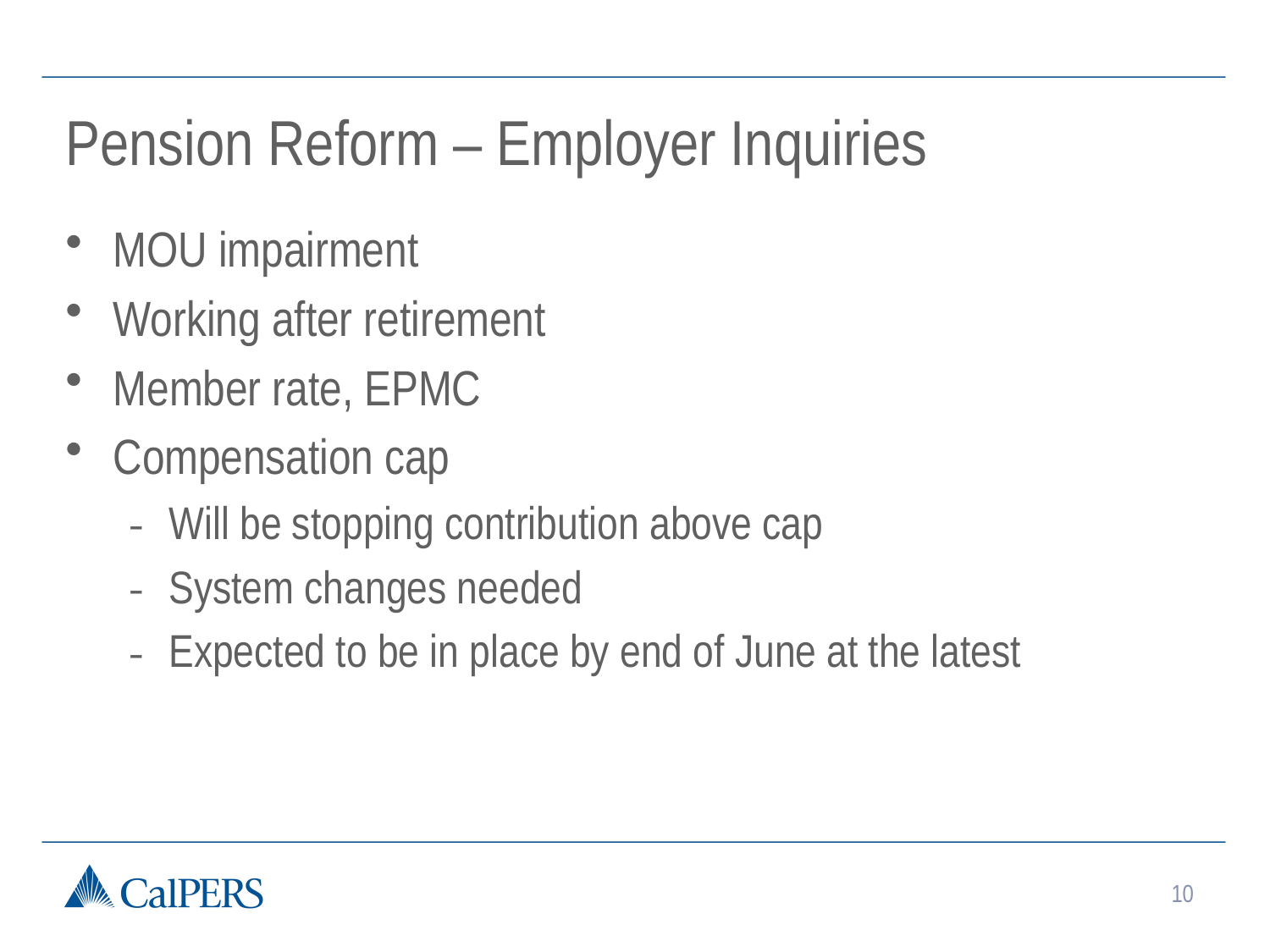

# Pension Reform – Employer Inquiries
MOU impairment
Working after retirement
Member rate, EPMC
Compensation cap
Will be stopping contribution above cap
System changes needed
Expected to be in place by end of June at the latest

10